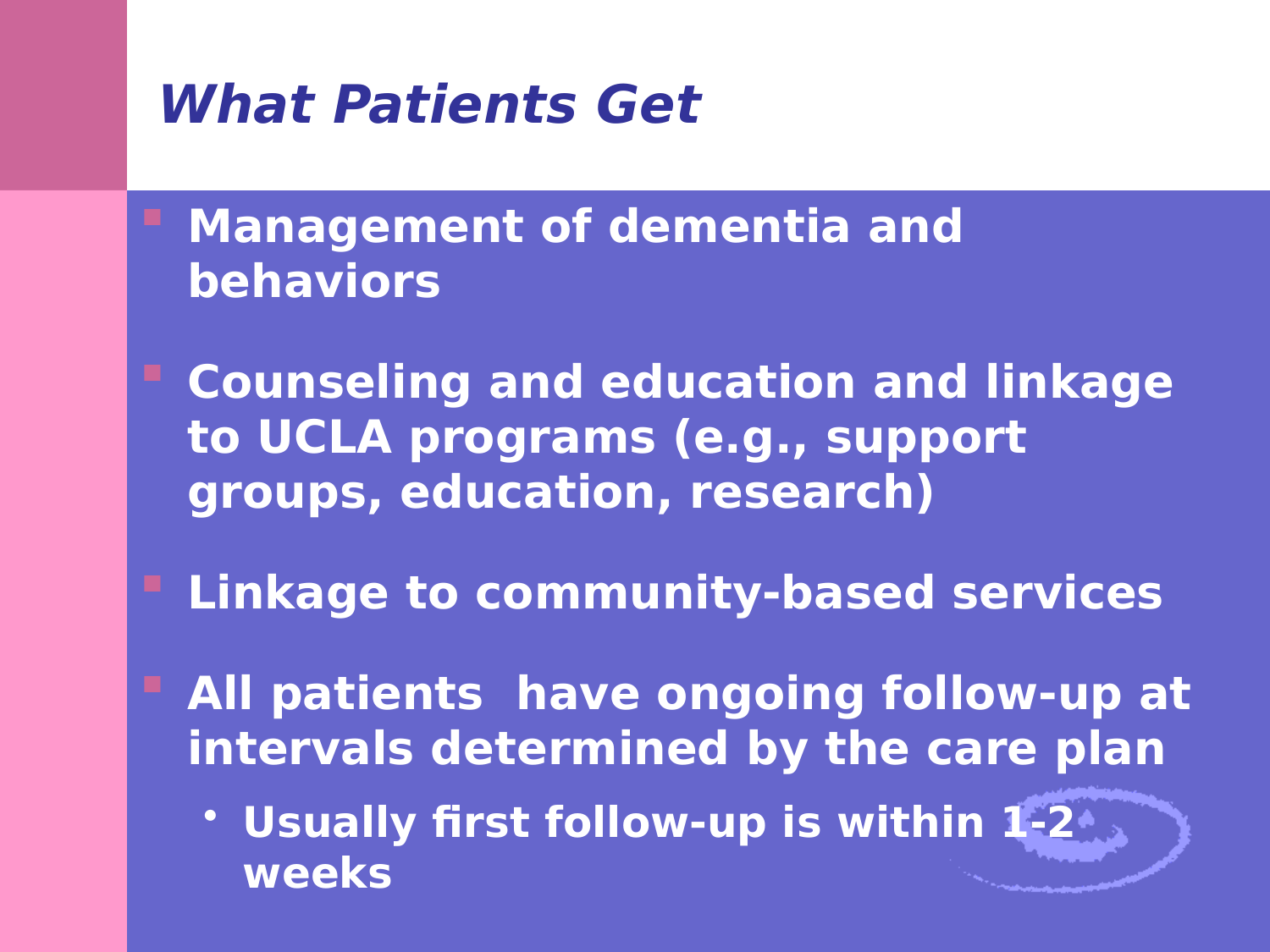

# What Patients Get
Management of dementia and behaviors
Counseling and education and linkage to UCLA programs (e.g., support groups, education, research)
Linkage to community-based services
All patients  have ongoing follow-up at intervals determined by the care plan
Usually first follow-up is within 1-2 weeks